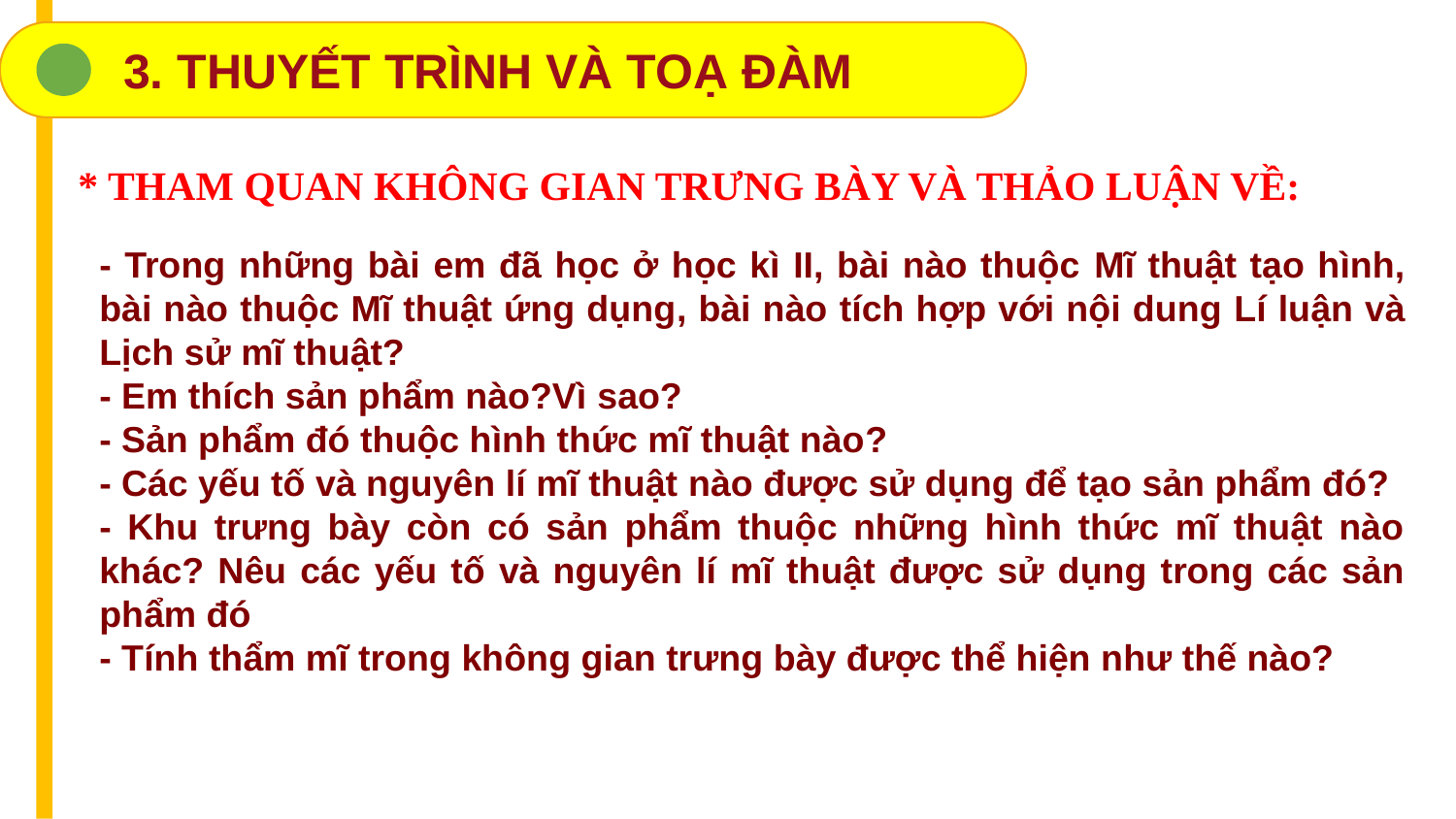

3. THUYẾT TRÌNH VÀ TOẠ ĐÀM

* THAM QUAN KHÔNG GIAN TRƯNG BÀY VÀ THẢO LUẬN VỀ:

- Trong những bài em đã học ở học kì II, bài nào thuộc Mĩ thuật tạo hình, bài nào thuộc Mĩ thuật ứng dụng, bài nào tích hợp với nội dung Lí luận và Lịch sử mĩ thuật?
- Em thích sản phẩm nào?Vì sao?
- Sản phẩm đó thuộc hình thức mĩ thuật nào?
- Các yếu tố và nguyên lí mĩ thuật nào được sử dụng để tạo sản phẩm đó?
- Khu trưng bày còn có sản phẩm thuộc những hình thức mĩ thuật nào khác? Nêu các yếu tố và nguyên lí mĩ thuật được sử dụng trong các sản phẩm đó
- Tính thẩm mĩ trong không gian trưng bày được thể hiện như thế nào?